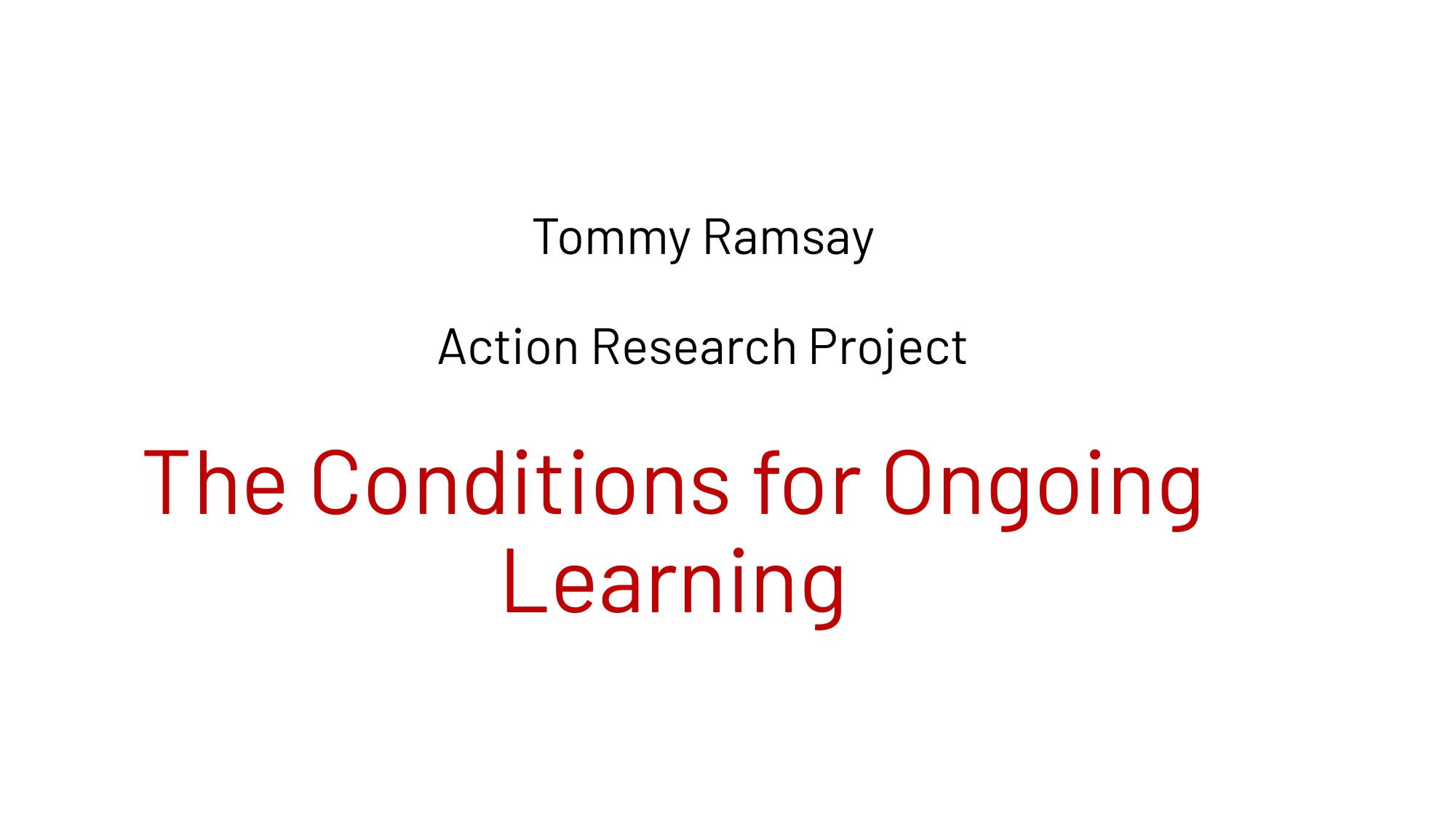

# Tommy Ramsay Action Research Project
The Conditions for Ongoing Learning